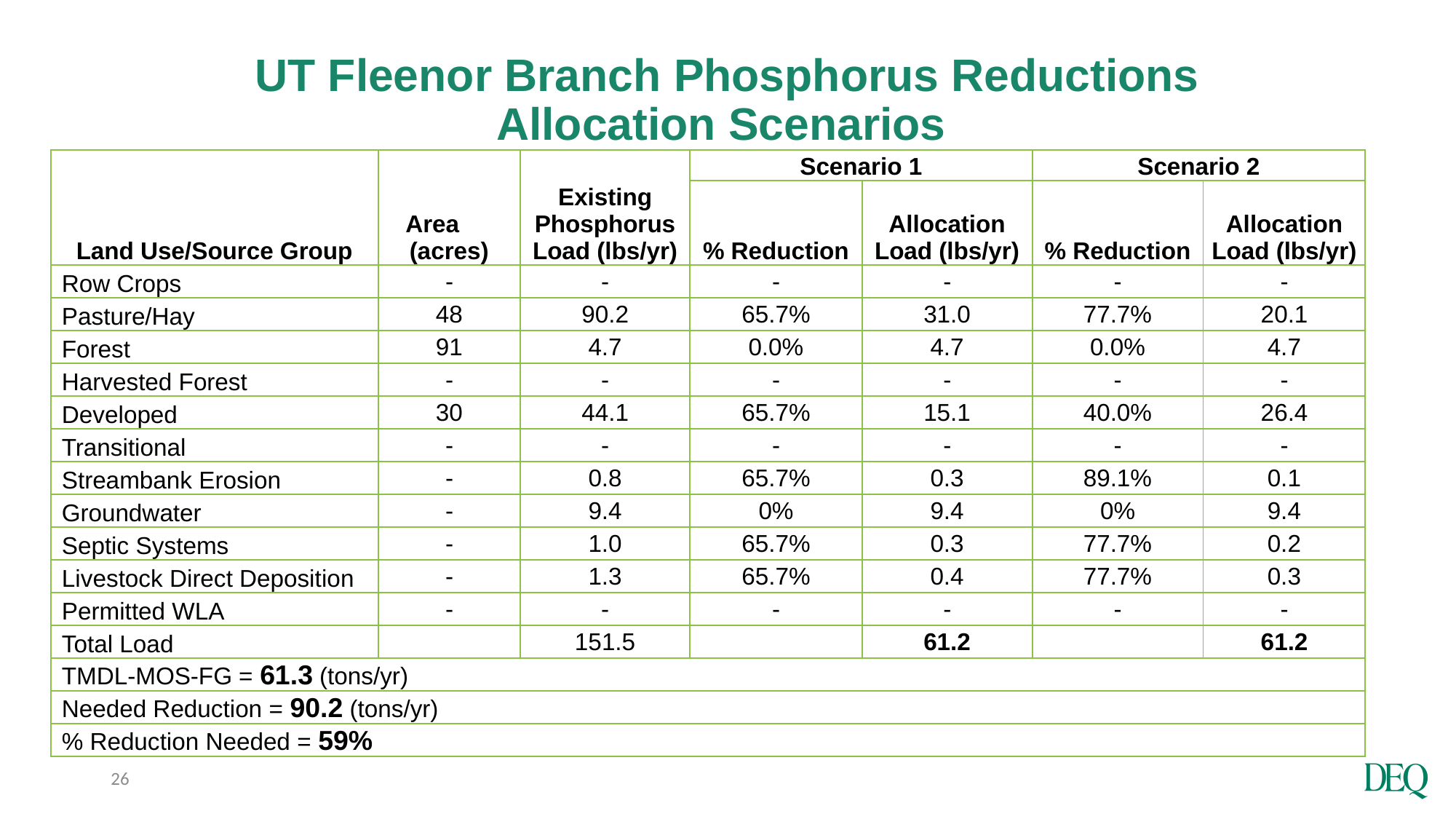

# UT Fleenor Branch Phosphorus Reductions Allocation Scenarios
| Land Use/Source Group | Area (acres) | Existing Phosphorus Load (lbs/yr) | Scenario 1 |  | Scenario 2 |  |
| --- | --- | --- | --- | --- | --- | --- |
|  |  |  | % Reduction | Allocation Load (lbs/yr) | % Reduction | Allocation Load (lbs/yr) |
| Row Crops | - | - | - | - | - | - |
| Pasture/Hay | 48 | 90.2 | 65.7% | 31.0 | 77.7% | 20.1 |
| Forest | 91 | 4.7 | 0.0% | 4.7 | 0.0% | 4.7 |
| Harvested Forest | - | - | - | - | - | - |
| Developed | 30 | 44.1 | 65.7% | 15.1 | 40.0% | 26.4 |
| Transitional | - | - | - | - | - | - |
| Streambank Erosion | - | 0.8 | 65.7% | 0.3 | 89.1% | 0.1 |
| Groundwater | - | 9.4 | 0% | 9.4 | 0% | 9.4 |
| Septic Systems | - | 1.0 | 65.7% | 0.3 | 77.7% | 0.2 |
| Livestock Direct Deposition | - | 1.3 | 65.7% | 0.4 | 77.7% | 0.3 |
| Permitted WLA | - | - | - | - | - | - |
| Total Load |  | 151.5 |  | 61.2 |  | 61.2 |
| TMDL-MOS-FG = 61.3 (tons/yr) |  |  |  |  |  |  |
| Needed Reduction = 90.2 (tons/yr) |  |  |  |  |  |  |
| % Reduction Needed = 59% |  |  |  |  |  |  |
26